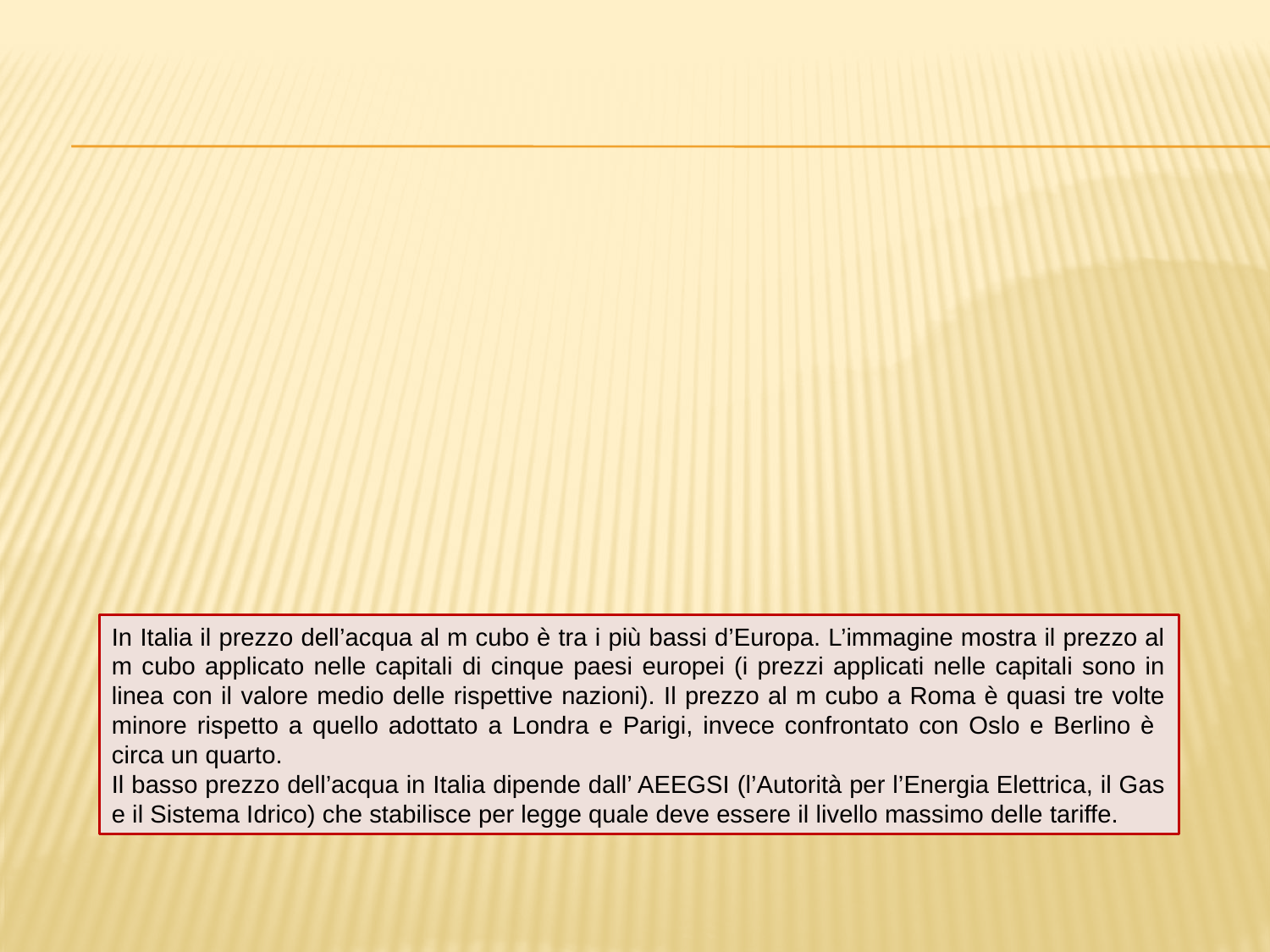

In Italia il prezzo dell’acqua al m cubo è tra i più bassi d’Europa. L’immagine mostra il prezzo al m cubo applicato nelle capitali di cinque paesi europei (i prezzi applicati nelle capitali sono in linea con il valore medio delle rispettive nazioni). Il prezzo al m cubo a Roma è quasi tre volte minore rispetto a quello adottato a Londra e Parigi, invece confrontato con Oslo e Berlino è  circa un quarto.
Il basso prezzo dell’acqua in Italia dipende dall’ AEEGSI (l’Autorità per l’Energia Elettrica, il Gas e il Sistema Idrico) che stabilisce per legge quale deve essere il livello massimo delle tariffe.